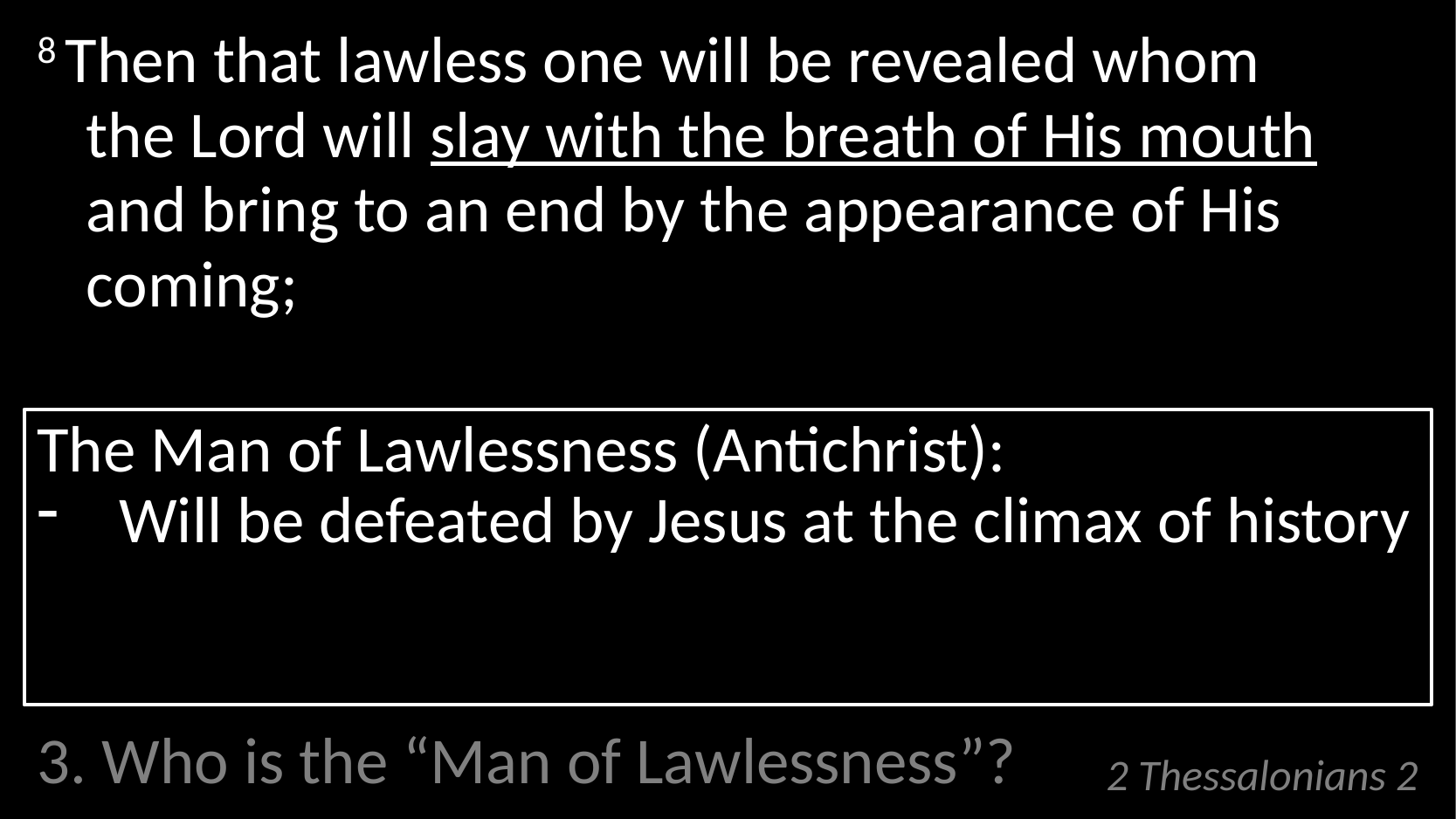

8 Then that lawless one will be revealed whom
the Lord will slay with the breath of His mouth and bring to an end by the appearance of His coming;
The Man of Lawlessness (Antichrist):
Will be defeated by Jesus at the climax of history

3. Who is the “Man of Lawlessness”?
# 2 Thessalonians 2